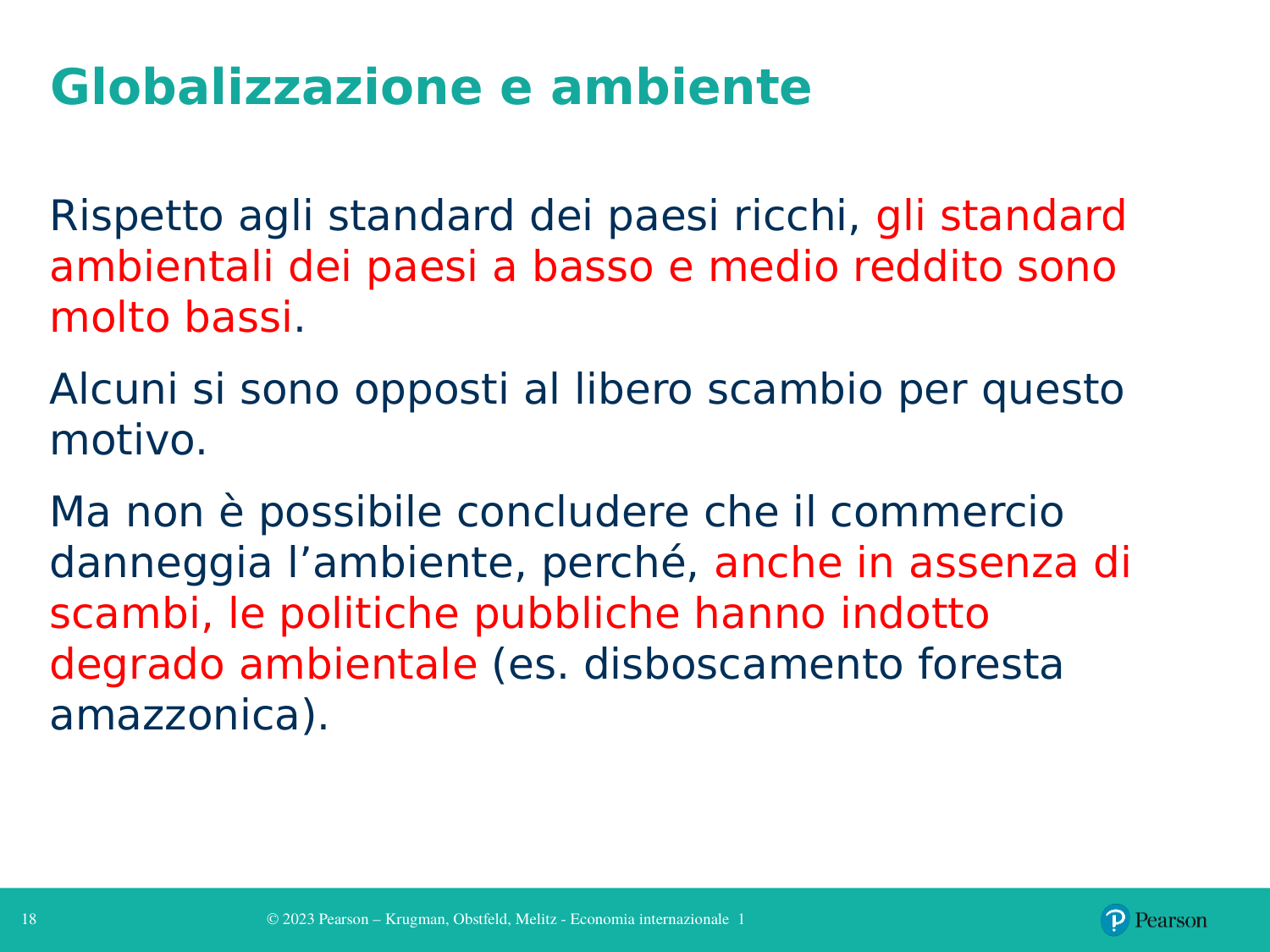

# Globalizzazione e ambiente
Rispetto agli standard dei paesi ricchi, gli standard ambientali dei paesi a basso e medio reddito sono molto bassi.
Alcuni si sono opposti al libero scambio per questo motivo.
Ma non è possibile concludere che il commercio danneggia l’ambiente, perché, anche in assenza di scambi, le politiche pubbliche hanno indotto degrado ambientale (es. disboscamento foresta amazzonica).
18
© 2023 Pearson – Krugman, Obstfeld, Melitz - Economia internazionale  1